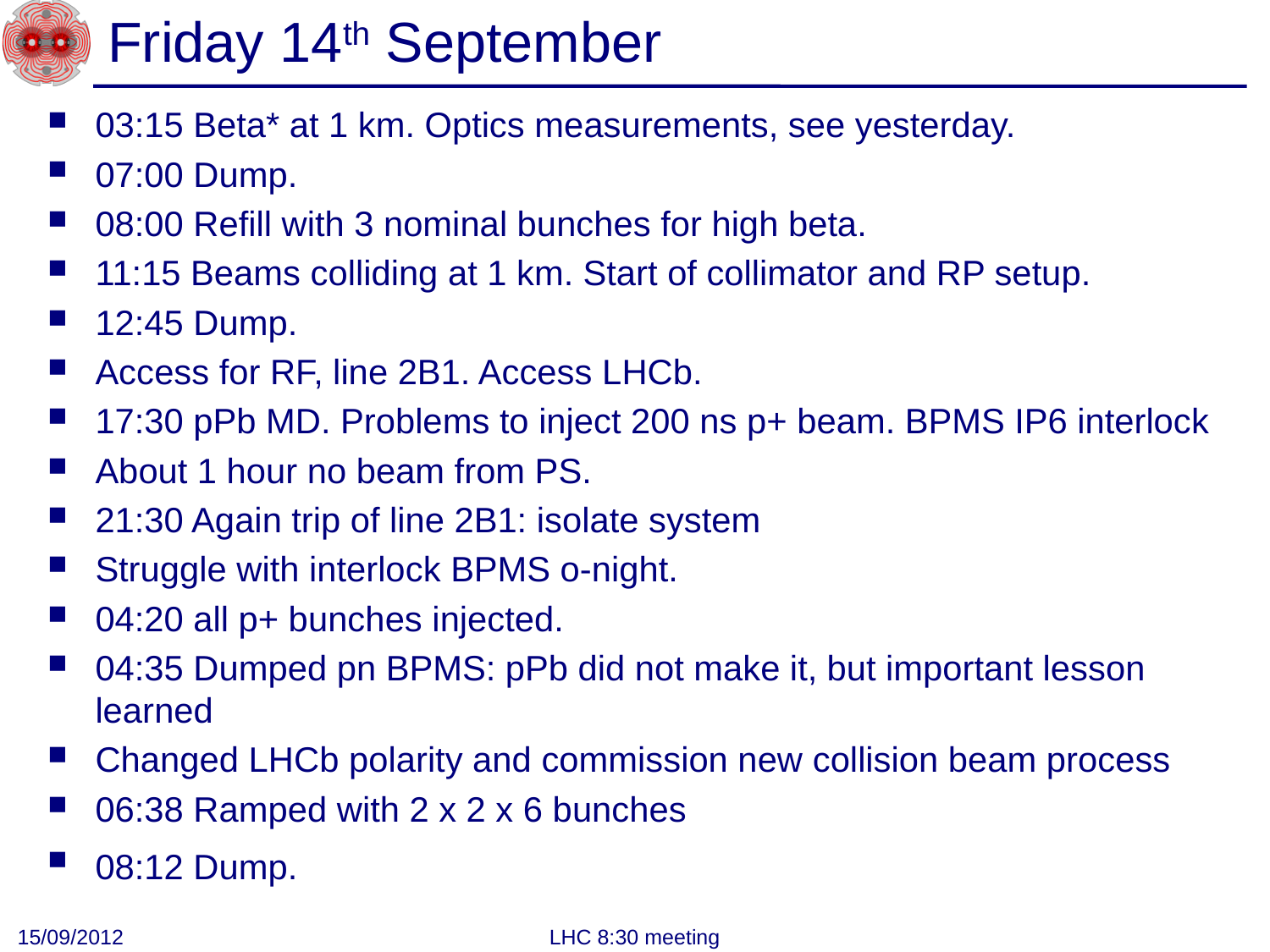

# Friday 14th September
03:15 Beta* at 1 km. Optics measurements, see yesterday.
07:00 Dump.
08:00 Refill with 3 nominal bunches for high beta.
11:15 Beams colliding at 1 km. Start of collimator and RP setup.
12:45 Dump.
Access for RF, line 2B1. Access LHCb.
17:30 pPb MD. Problems to inject 200 ns p+ beam. BPMS IP6 interlock
About 1 hour no beam from PS.
21:30 Again trip of line 2B1: isolate system
Struggle with interlock BPMS o-night.
04:20 all p+ bunches injected.
04:35 Dumped pn BPMS: pPb did not make it, but important lesson learned
Changed LHCb polarity and commission new collision beam process
06:38 Ramped with 2 x 2 x 6 bunches
08:12 Dump.

15/09/2012
LHC 8:30 meeting